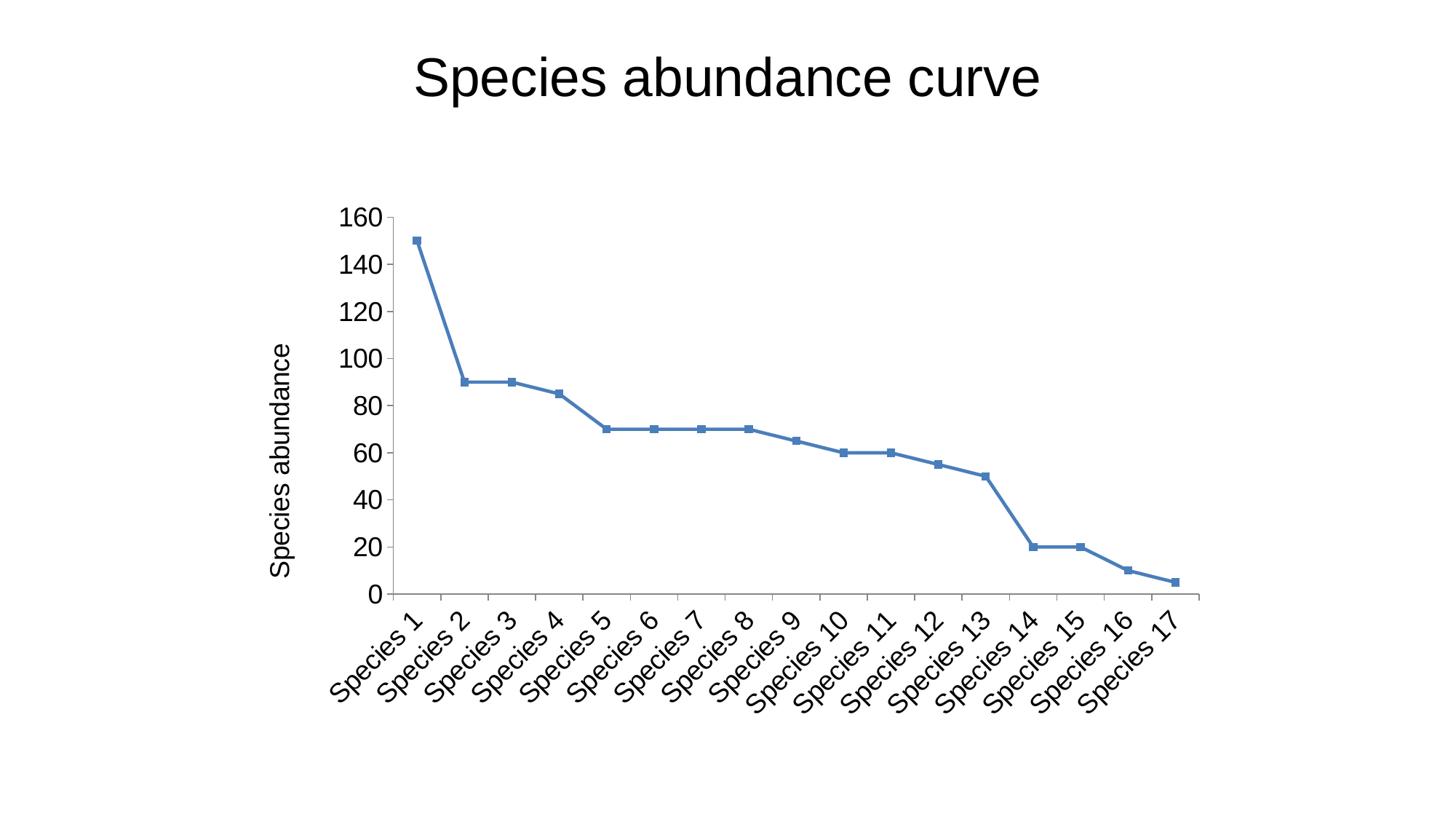

# Species abundance curve

### Chart

| Category | Abundance |
|---|---|
| Species 1 | 150.0 |
| Species 2 | 90.0 |
| Species 3 | 90.0 |
| Species 4 | 85.0 |
| Species 5 | 70.0 |
| Species 6 | 70.0 |
| Species 7 | 70.0 |
| Species 8 | 70.0 |
| Species 9 | 65.0 |
| Species 10 | 60.0 |
| Species 11 | 60.0 |
| Species 12 | 55.0 |
| Species 13 | 50.0 |
| Species 14 | 20.0 |
| Species 15 | 20.0 |
| Species 16 | 10.0 |
| Species 17 | 5.0 |